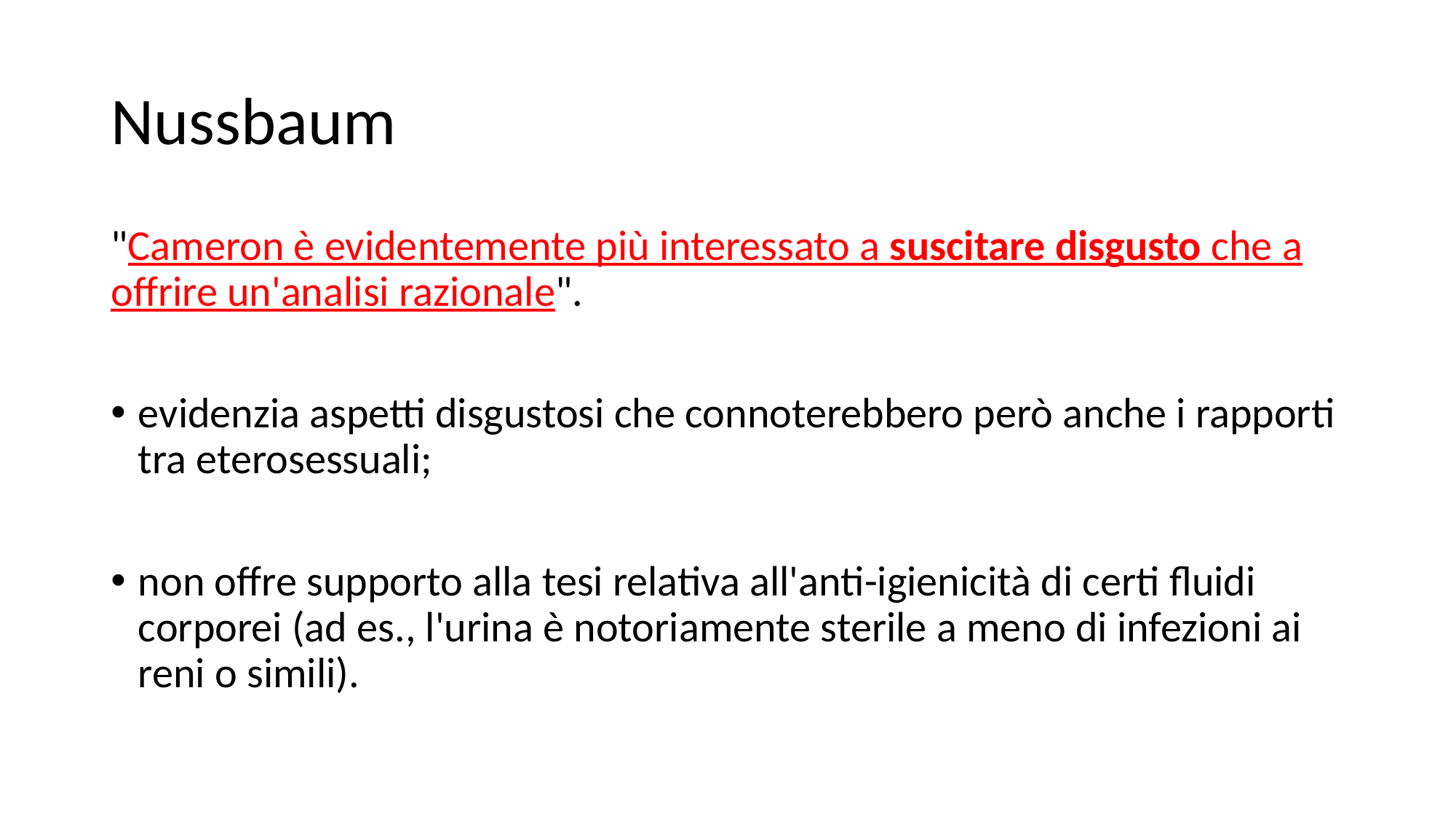

# Nussbaum
"Cameron è evidentemente più interessato a suscitare disgusto che a offrire un'analisi razionale".

evidenzia aspetti disgustosi che connoterebbero però anche i rapporti tra eterosessuali;

non offre supporto alla tesi relativa all'anti-igienicità di certi fluidi corporei (ad es., l'urina è notoriamente sterile a meno di infezioni ai reni o simili).